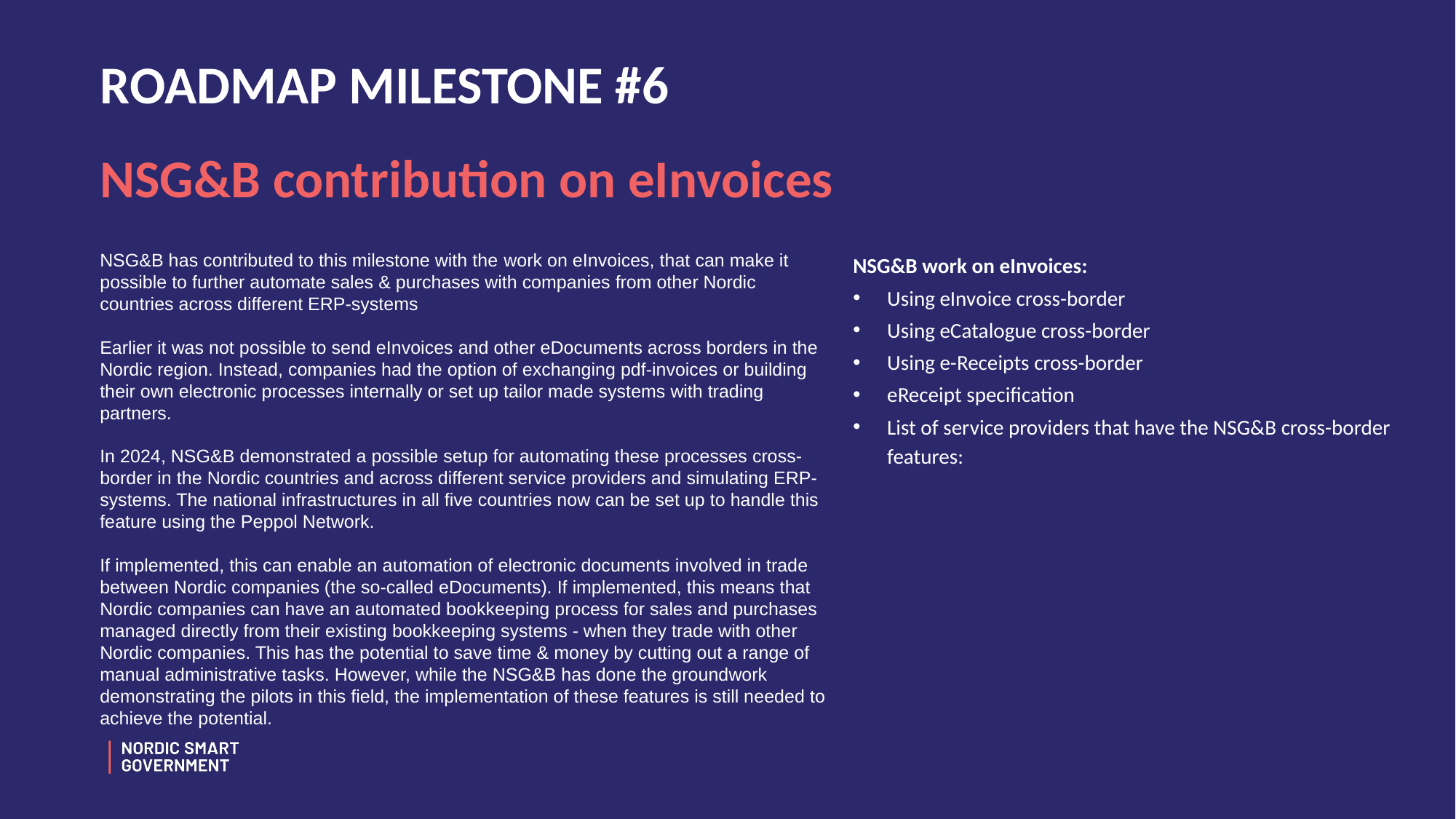

# ROADMAP MILESTONE #6
NSG&B contribution on eInvoices
NSG&B has contributed to this milestone with the work on eInvoices, that can make it possible to further automate sales & purchases with companies from other Nordic countries across different ERP-systems

Earlier it was not possible to send eInvoices and other eDocuments across borders in the Nordic region. Instead, companies had the option of exchanging pdf-invoices or building their own electronic processes internally or set up tailor made systems with trading partners.

In 2024, NSG&B demonstrated a possible setup for automating these processes cross-border in the Nordic countries and across different service providers and simulating ERP-systems. The national infrastructures in all five countries now can be set up to handle this feature using the Peppol Network.

If implemented, this can enable an automation of electronic documents involved in trade between Nordic companies (the so-called eDocuments). If implemented, this means that Nordic companies can have an automated bookkeeping process for sales and purchases managed directly from their existing bookkeeping systems - when they trade with other Nordic companies. This has the potential to save time & money by cutting out a range of manual administrative tasks. However, while the NSG&B has done the groundwork demonstrating the pilots in this field, the implementation of these features is still needed to achieve the potential.
NSG&B work on eInvoices:
Using eInvoice cross-border
Using eCatalogue cross-border
Using e-Receipts cross-border
eReceipt specification
List of service providers that have the NSG&B cross-border features:
26